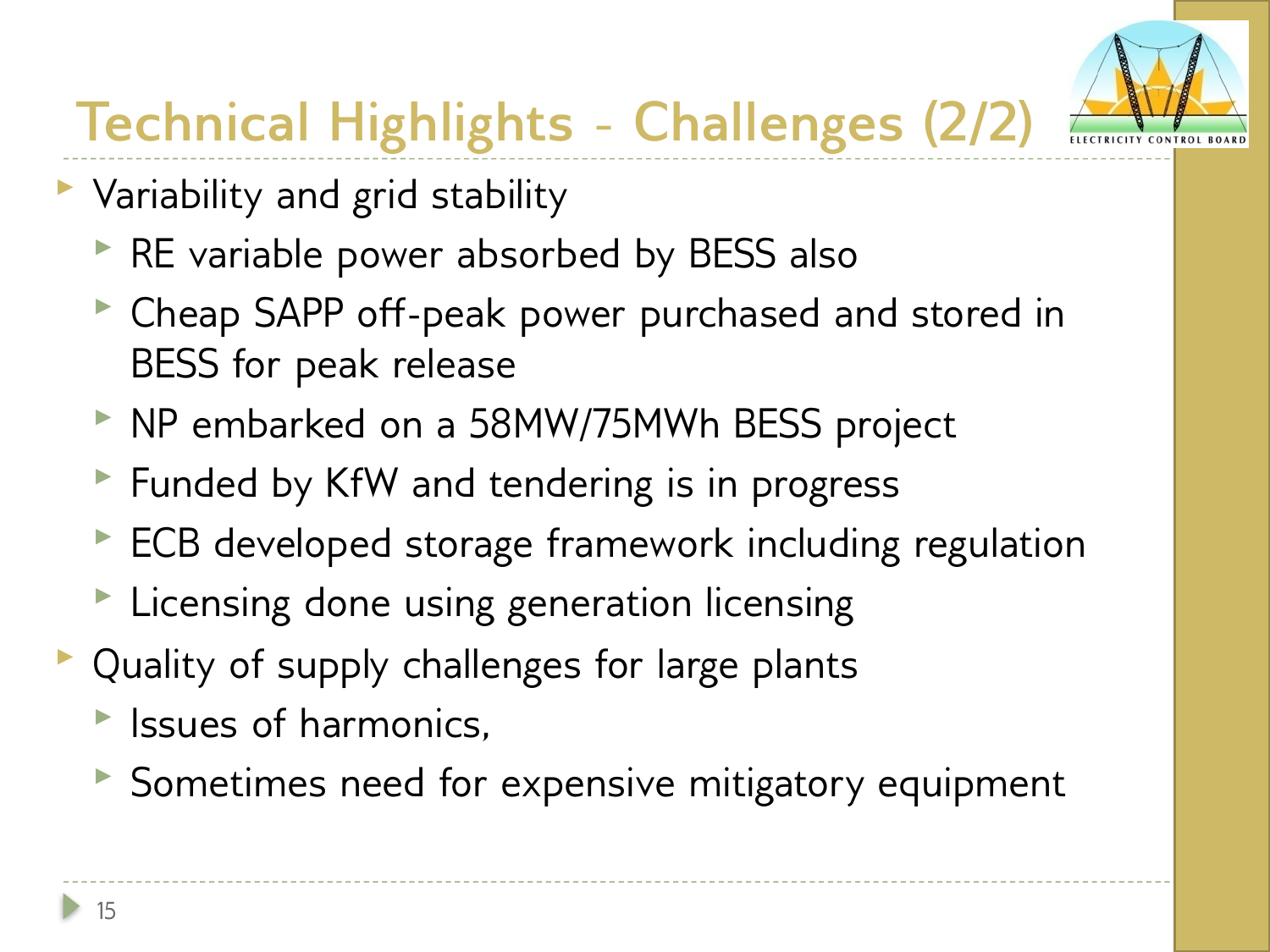

# Technical Highlights - Challenges (2/2)
Variability and grid stability
RE variable power absorbed by BESS also
Cheap SAPP off-peak power purchased and stored in BESS for peak release
NP embarked on a 58MW/75MWh BESS project
Funded by KfW and tendering is in progress
ECB developed storage framework including regulation
Licensing done using generation licensing
Quality of supply challenges for large plants
Issues of harmonics,
Sometimes need for expensive mitigatory equipment

15